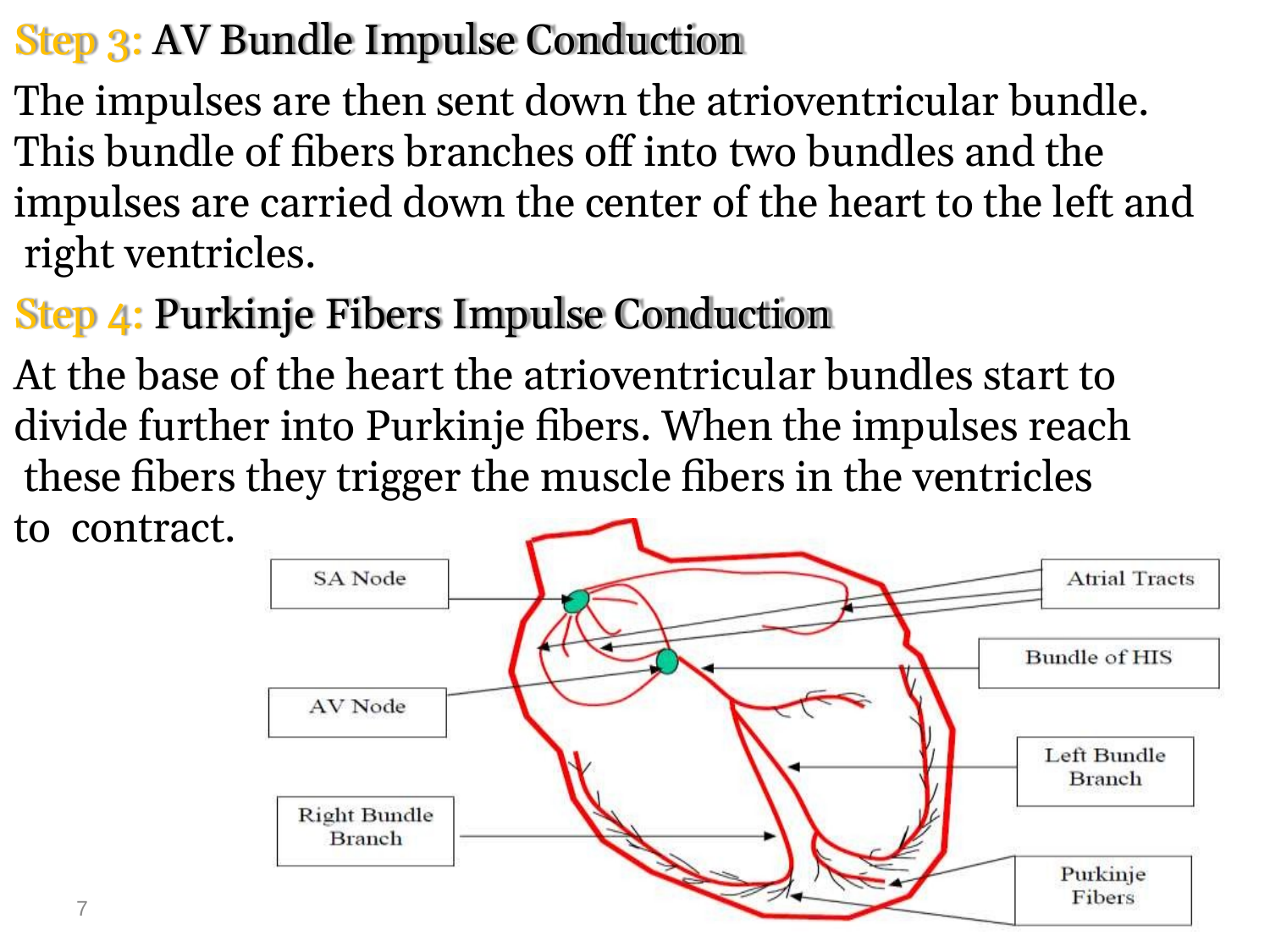

Step 3: AV Bundle Impulse Conduction
The impulses are then sent down the atrioventricular bundle.  This bundle of fibers branches off into two bundles and the  impulses are carried down the center of the heart to the left and  right ventricles.
Step 4: Purkinje Fibers Impulse Conduction
At the base of the heart the atrioventricular bundles start to  divide further into Purkinje fibers. When the impulses reach  these fibers they trigger the muscle fibers in the ventricles to  contract.

7